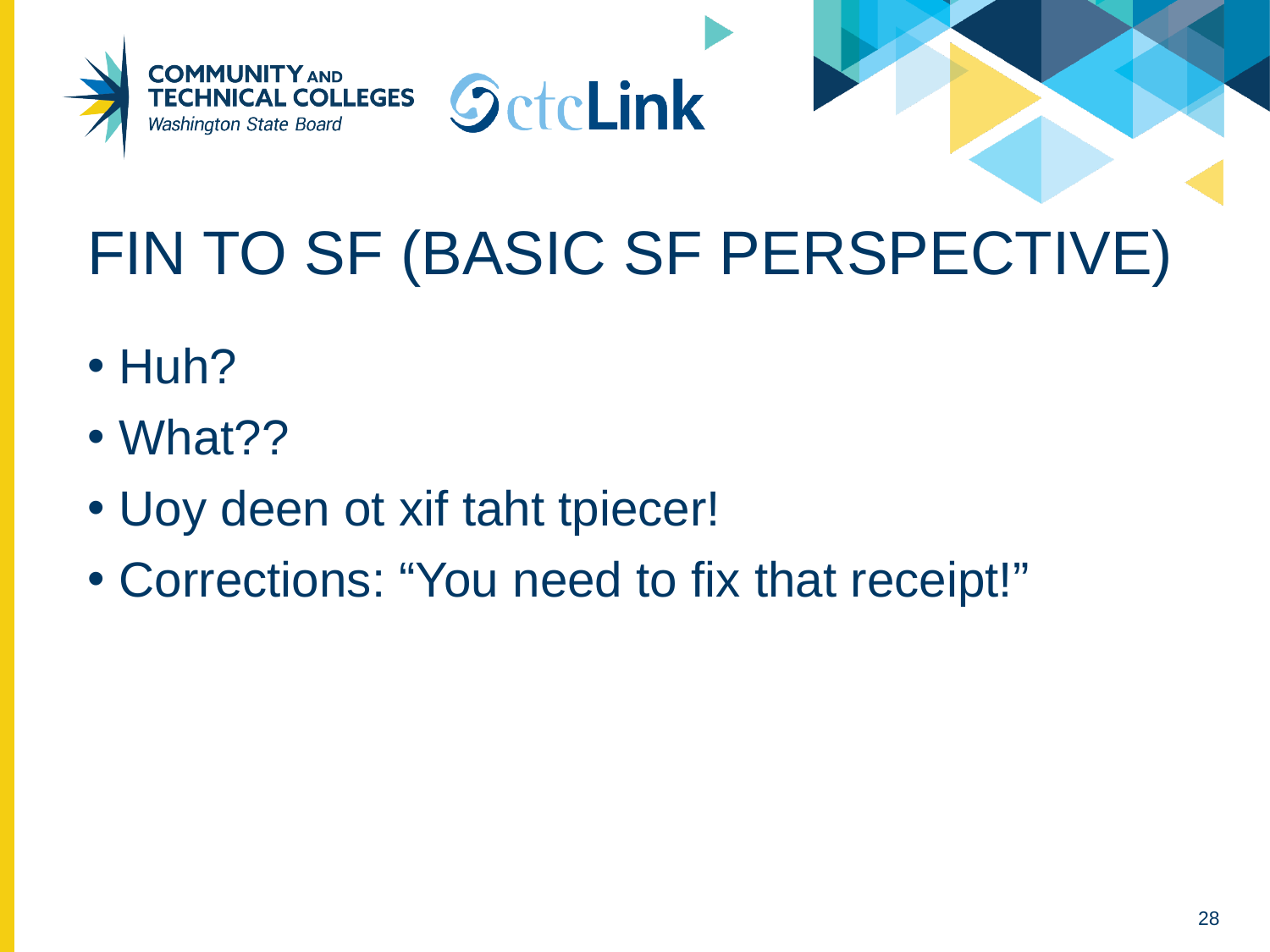

# FIN TO SF (BASIC SF PERSPECTIVE)
Huh?
What??
Uoy deen ot xif taht tpiecer!
Corrections: “You need to fix that receipt!”
28